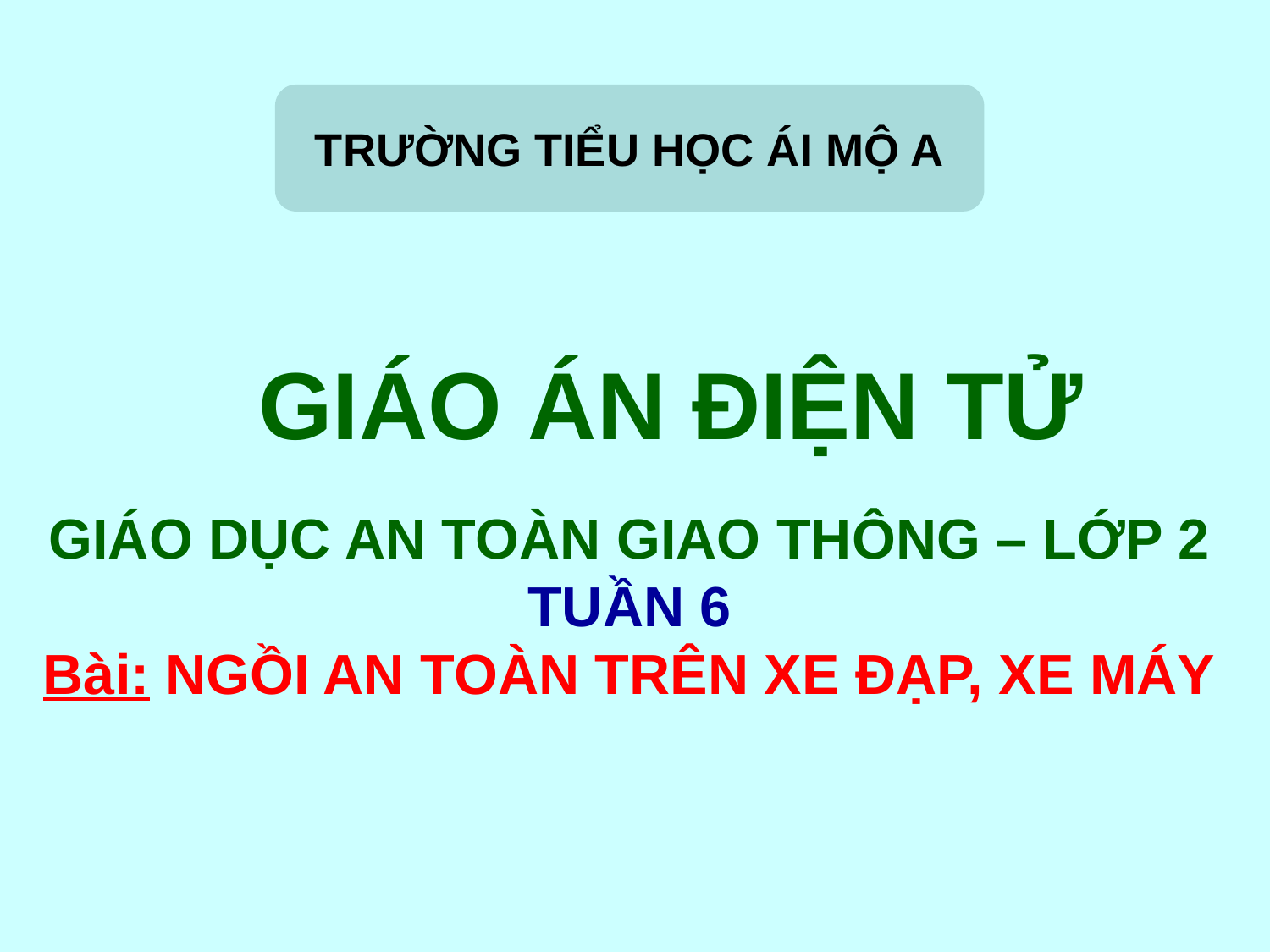

TRƯỜNG TIỂU HỌC ÁI MỘ A
GIÁO ÁN ĐIỆN TỬ
GIÁO DỤC AN TOÀN GIAO THÔNG – LỚP 2
TUẦN 6
Bài: NGỒI AN TOÀN TRÊN XE ĐẠP, XE MÁY